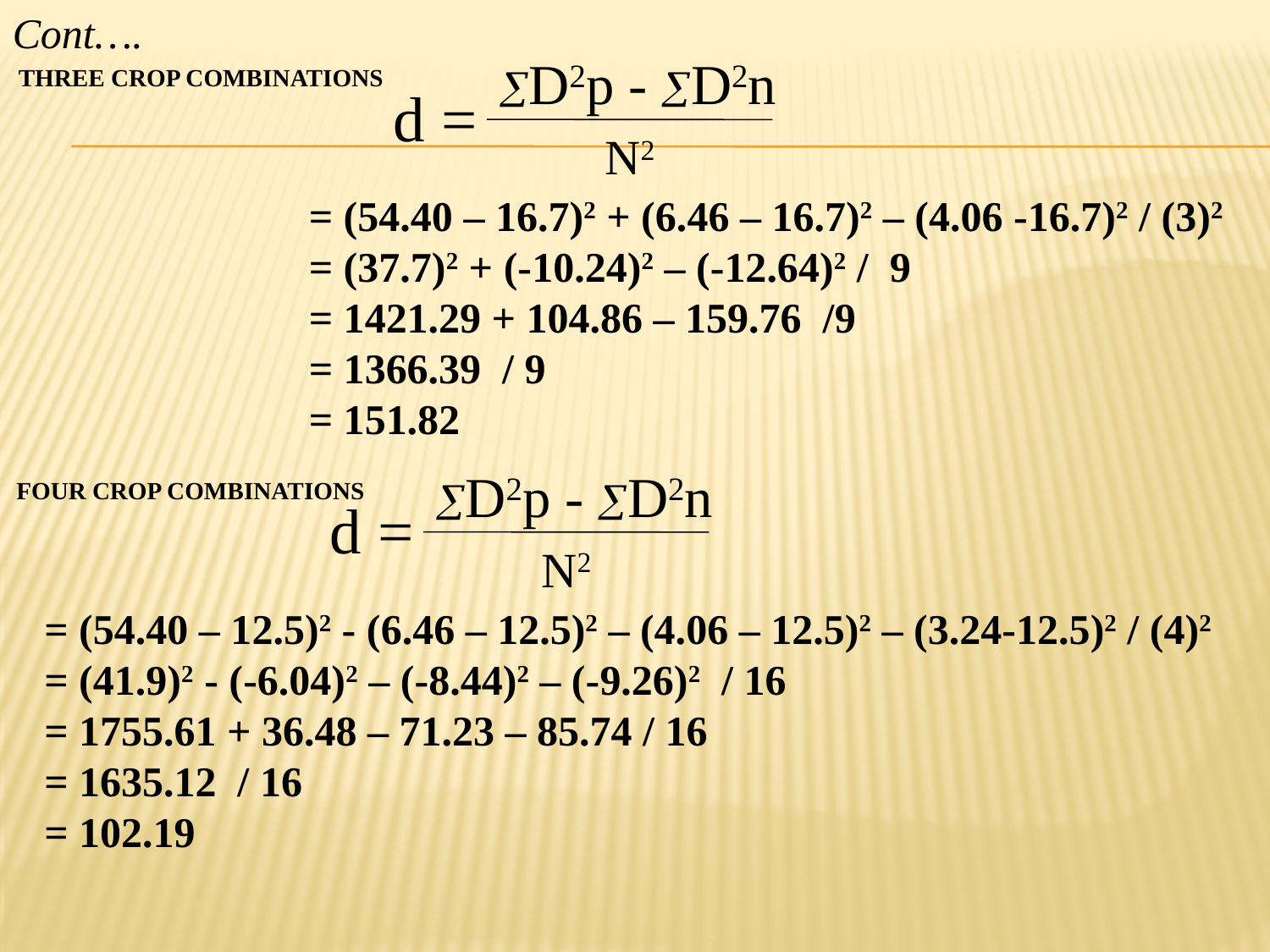

Cont….
∑D2p - ∑D2n
THREE CROP COMBINATIONS
d =
N2
= (54.40 – 16.7)2 + (6.46 – 16.7)2 – (4.06 -16.7)2 / (3)2
= (37.7)2 + (-10.24)2 – (-12.64)2 /  9
= 1421.29 + 104.86 – 159.76  /9
= 1366.39  / 9
= 151.82
∑D2p - ∑D2n
FOUR CROP COMBINATIONS
d =
N2
= (54.40 – 12.5)2 - (6.46 – 12.5)2 – (4.06 – 12.5)2 – (3.24-12.5)2 / (4)2
= (41.9)2 - (-6.04)2 – (-8.44)2 – (-9.26)2  / 16
= 1755.61 + 36.48 – 71.23 – 85.74 / 16
= 1635.12  / 16
= 102.19